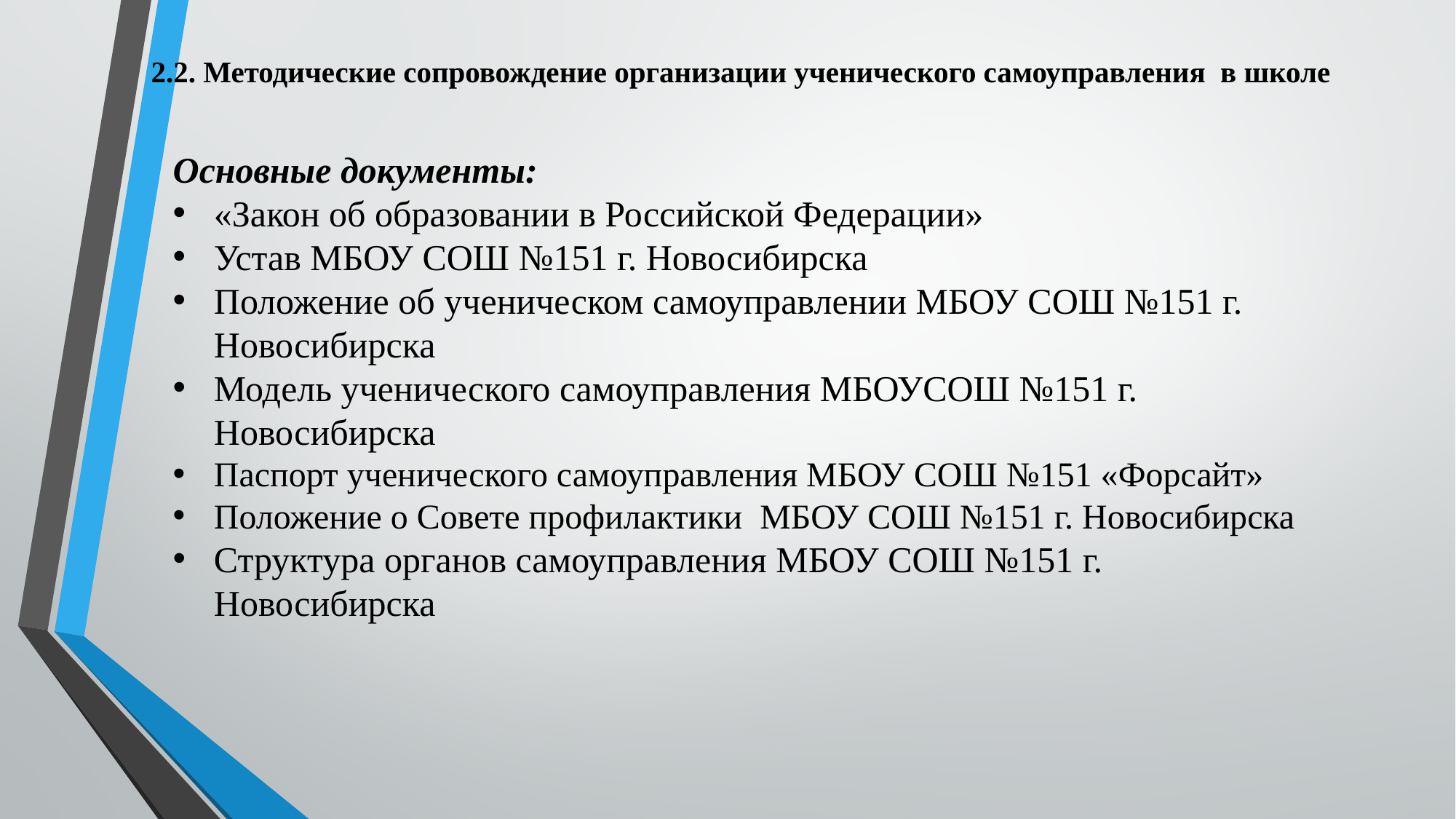

# 2.2. Методические сопровождение организации ученического самоуправления  в школе

Основные документы:
«Закон об образовании в Российской Федерации»
Устав МБОУ СОШ №151 г. Новосибирска
Положение об ученическом самоуправлении МБОУ СОШ №151 г. Новосибирска
Модель ученического самоуправления МБОУСОШ №151 г. Новосибирска
Паспорт ученического самоуправления МБОУ СОШ №151 «Форсайт»
Положение о Совете профилактики  МБОУ СОШ №151 г. Новосибирска
Структура органов самоуправления МБОУ СОШ №151 г. Новосибирска